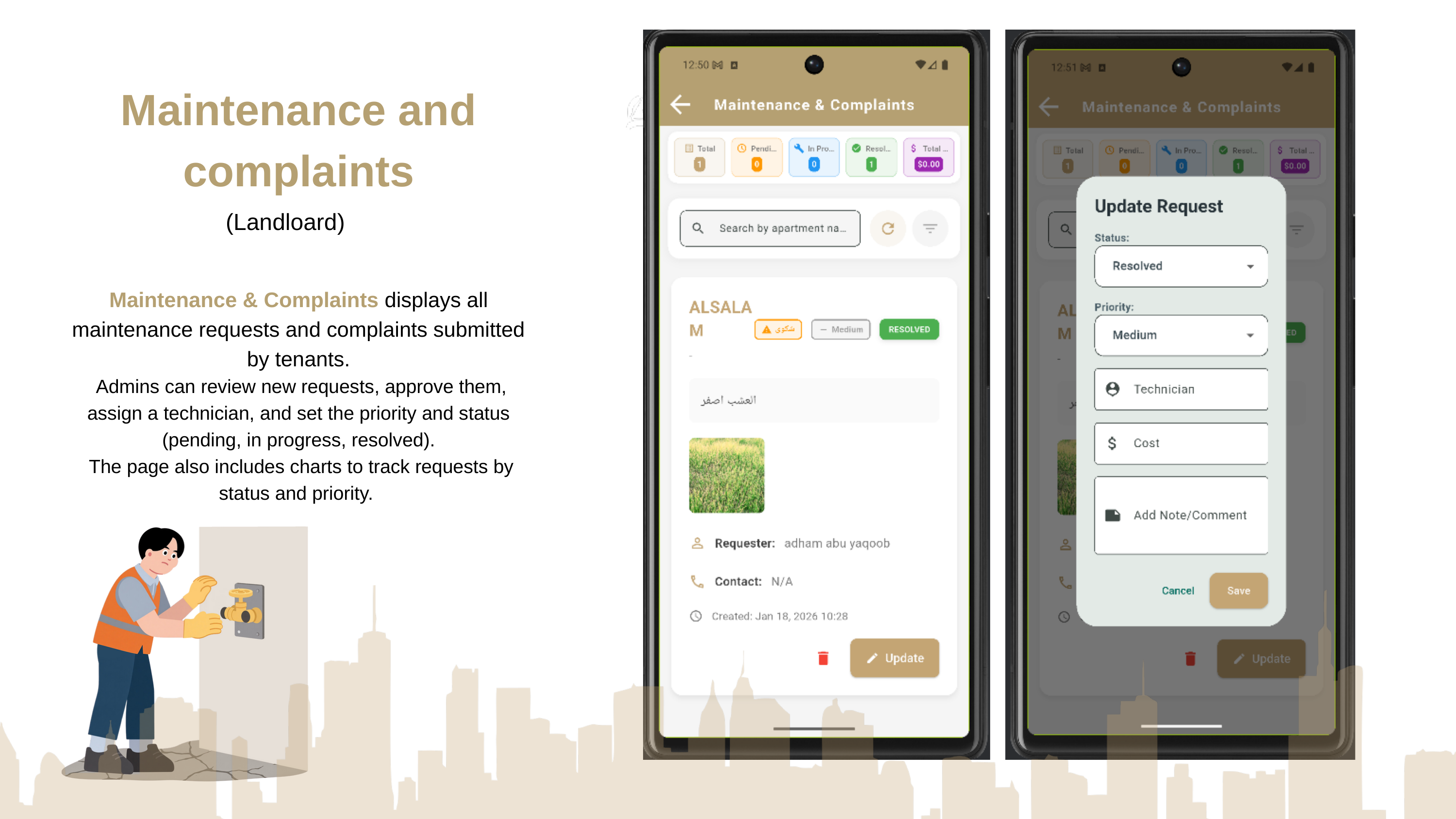

Maintenance and complaints

LICERIA.CO
(Landloard)
Maintenance & Complaints displays all maintenance requests and complaints submitted by tenants.
 Admins can review new requests, approve them, assign a technician, and set the priority and status (pending, in progress, resolved).
 The page also includes charts to track requests by status and priority.